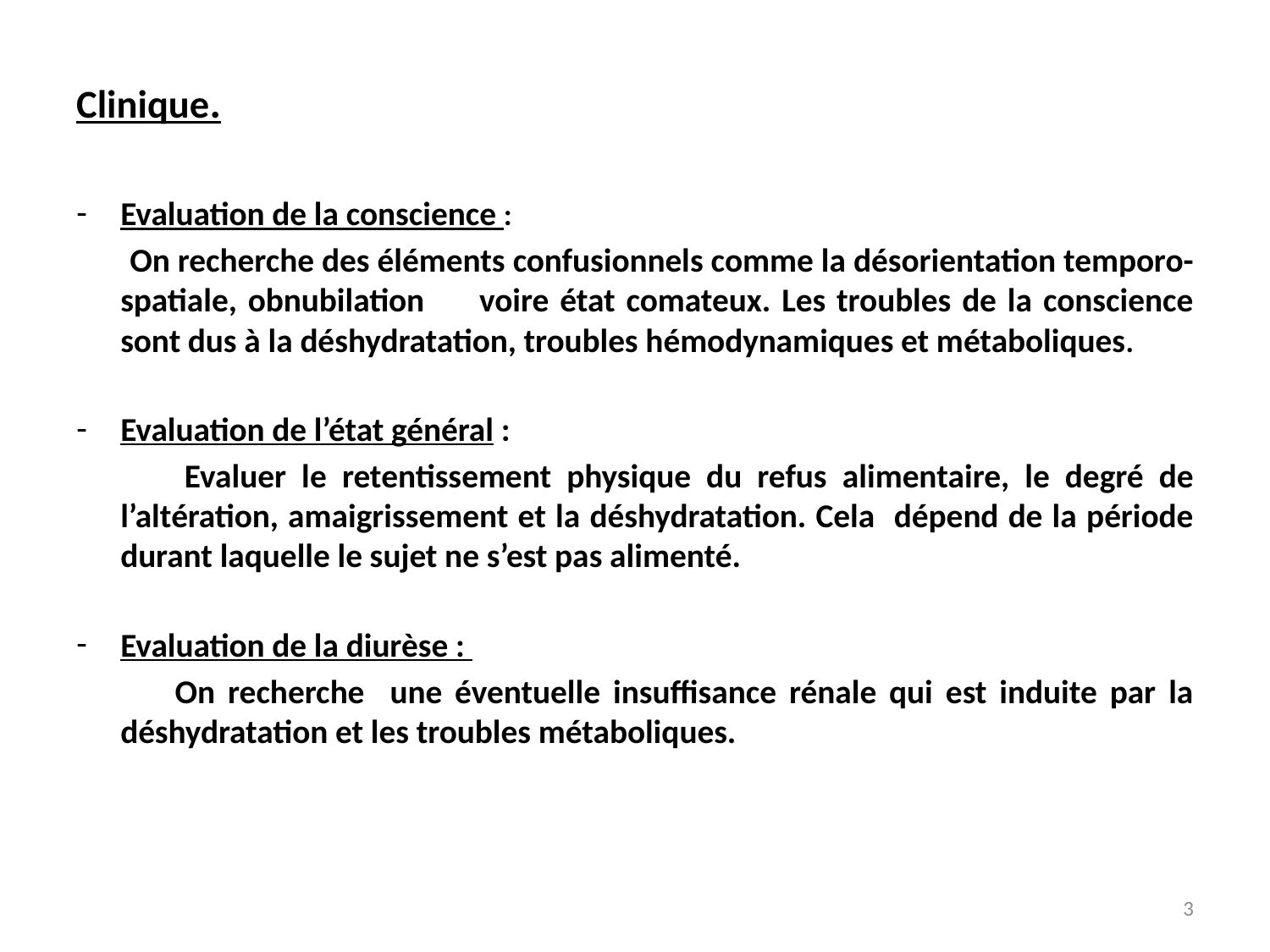

Clinique.

Evaluation de la conscience :
       On recherche des éléments confusionnels comme la désorientation temporo-spatiale, obnubilation     voire état comateux. Les troubles de la conscience sont dus à la déshydratation, troubles hémodynamiques et métaboliques.

Evaluation de l’état général :
       Evaluer le retentissement physique du refus alimentaire, le degré de l’altération, amaigrissement et la déshydratation. Cela  dépend de la période durant laquelle le sujet ne s’est pas alimenté.

Evaluation de la diurèse :
        On recherche  une éventuelle insuffisance rénale qui est induite par la déshydratation et les troubles métaboliques.

3